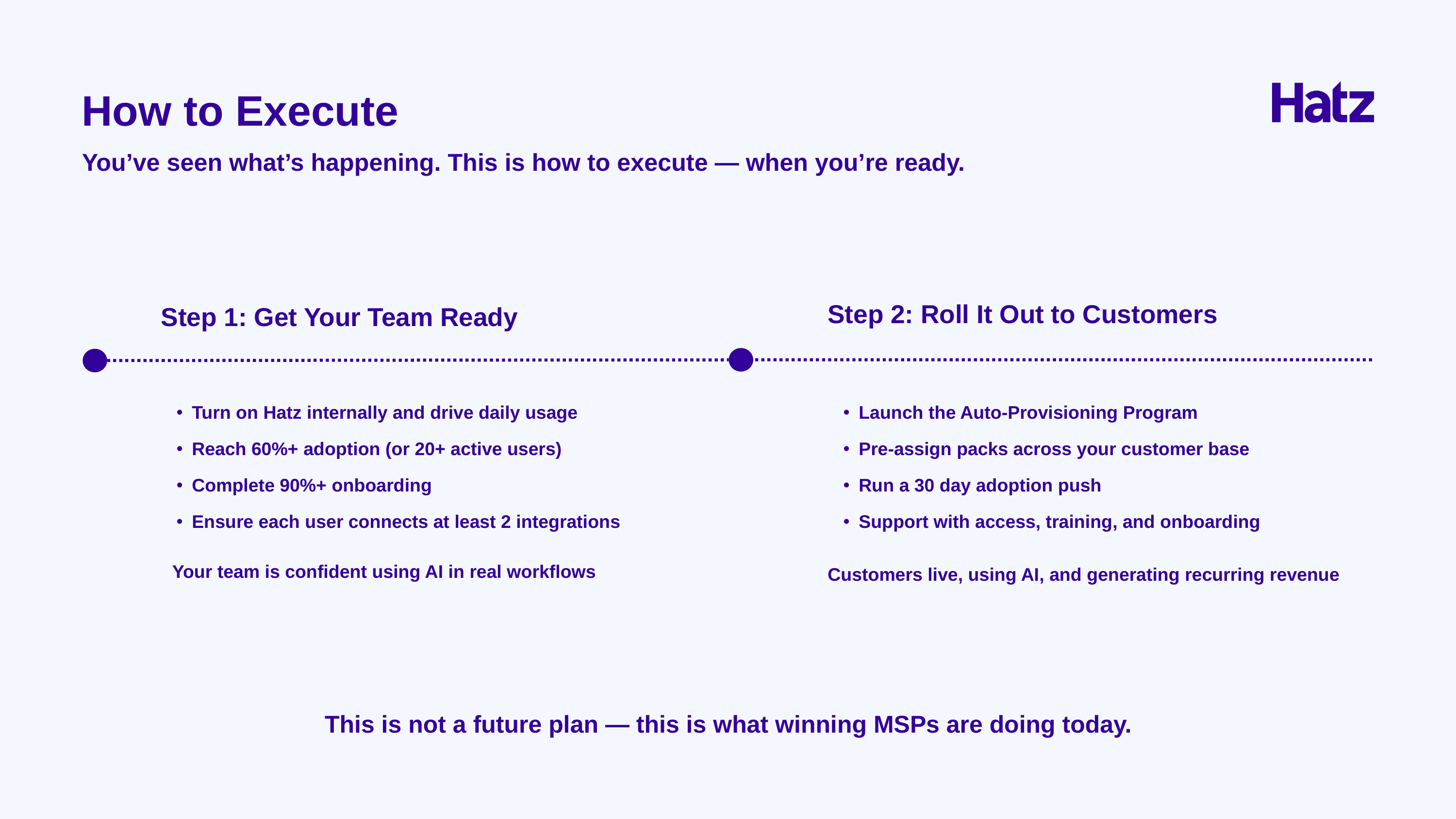

How to Execute

You’ve seen what’s happening. This is how to execute — when you’re ready.
Step 2: Roll It Out to Customers
Step 1: Get Your Team Ready

Turn on Hatz internally and drive daily usage

Reach 60%+ adoption (or 20+ active users)

Complete 90%+ onboarding

Ensure each user connects at least 2 integrations
Launch the Auto-Provisioning Program

Pre-assign packs across your customer base

Run a 30 day adoption push

Support with access, training, and onboarding
Your team is confident using AI in real workflows
Customers live, using AI, and generating recurring revenue
This is not a future plan — this is what winning MSPs are doing today.